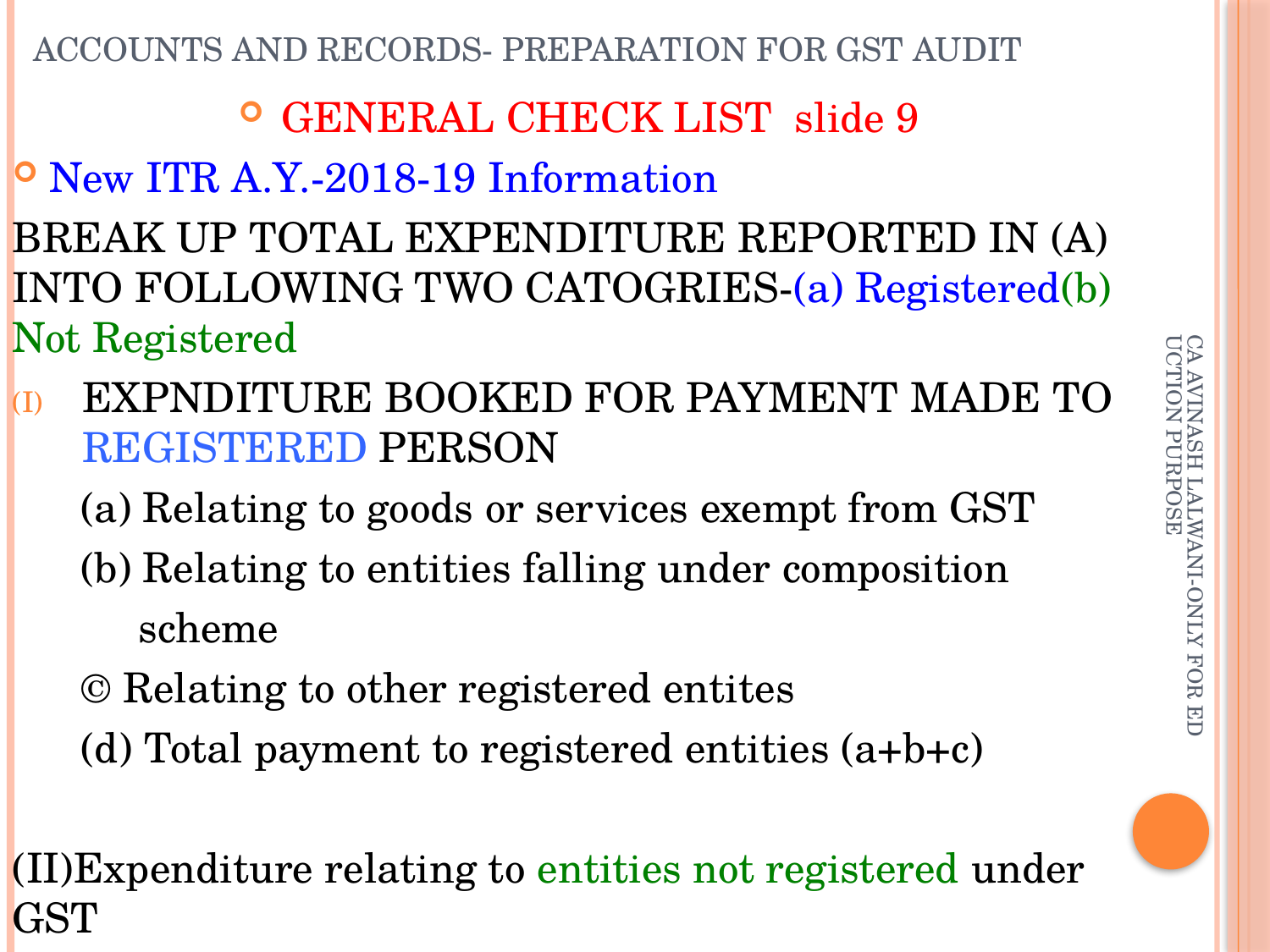

# Accounts and records- preparation for gst audit
GENERAL CHECK LIST  slide 9
New ITR A.Y.-2018-19 Information
BREAK UP TOTAL EXPENDITURE REPORTED IN (A) INTO FOLLOWING TWO CATOGRIES-(a) Registered(b) Not Registered
EXPNDITURE BOOKED FOR PAYMENT MADE TO REGISTERED PERSON
      (a) Relating to goods or services exempt from GST
      (b) Relating to entities falling under composition
           scheme
      © Relating to other registered entites
      (d) Total payment to registered entities (a+b+c)

(II)Expenditure relating to entities not registered under GST

CA AVINASH LALWANI-ONLY FOR EDUCTION PURPOSE